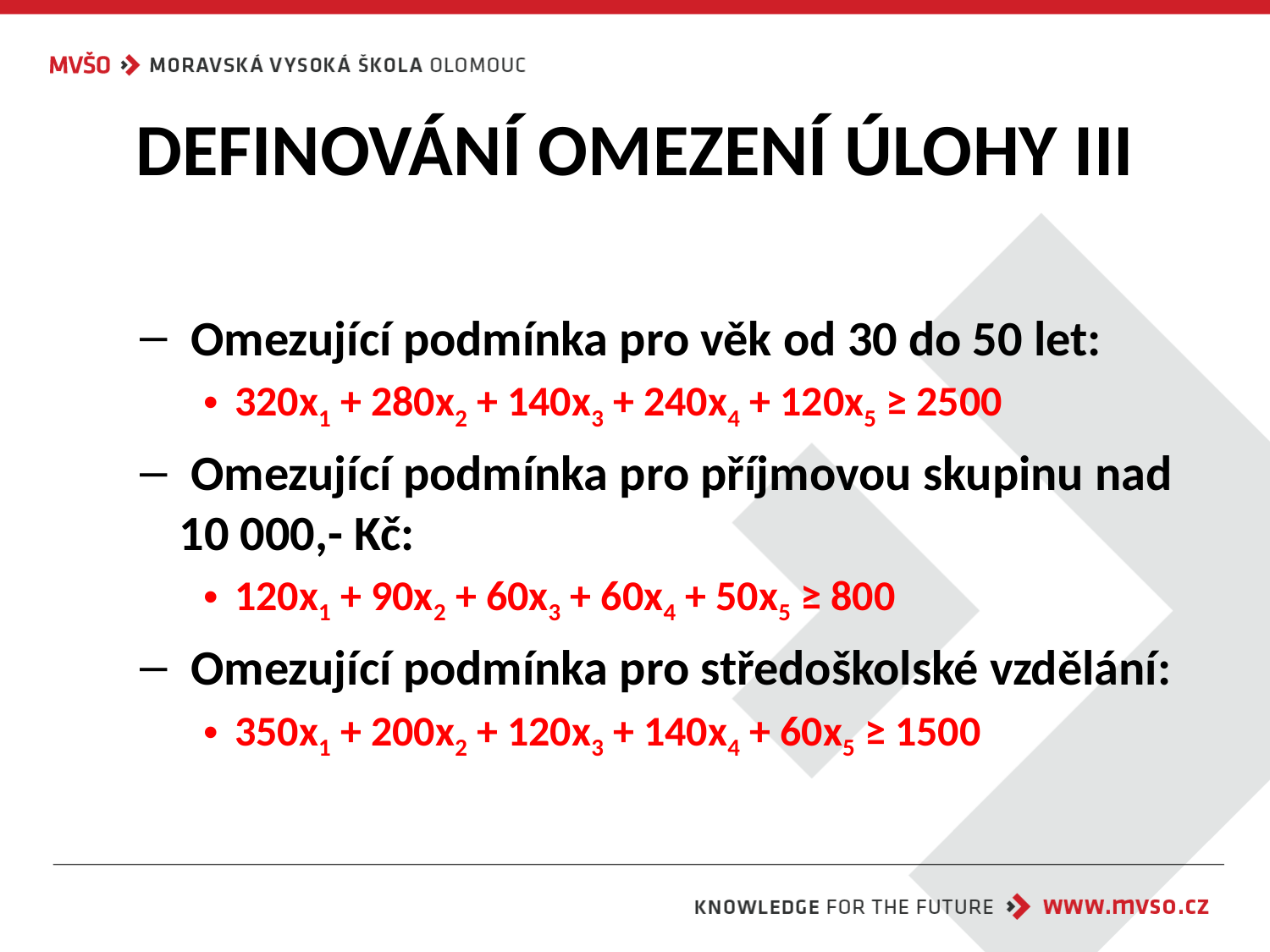

# DEFINOVÁNÍ OMEZENÍ ÚLOHY III
 Omezující podmínka pro věk od 30 do 50 let:
320x1 + 280x2 + 140x3 + 240x4 + 120x5 ≥ 2500
 Omezující podmínka pro příjmovou skupinu nad 10 000,- Kč:
120x1 + 90x2 + 60x3 + 60x4 + 50x5 ≥ 800
 Omezující podmínka pro středoškolské vzdělání:
350x1 + 200x2 + 120x3 + 140x4 + 60x5 ≥ 1500